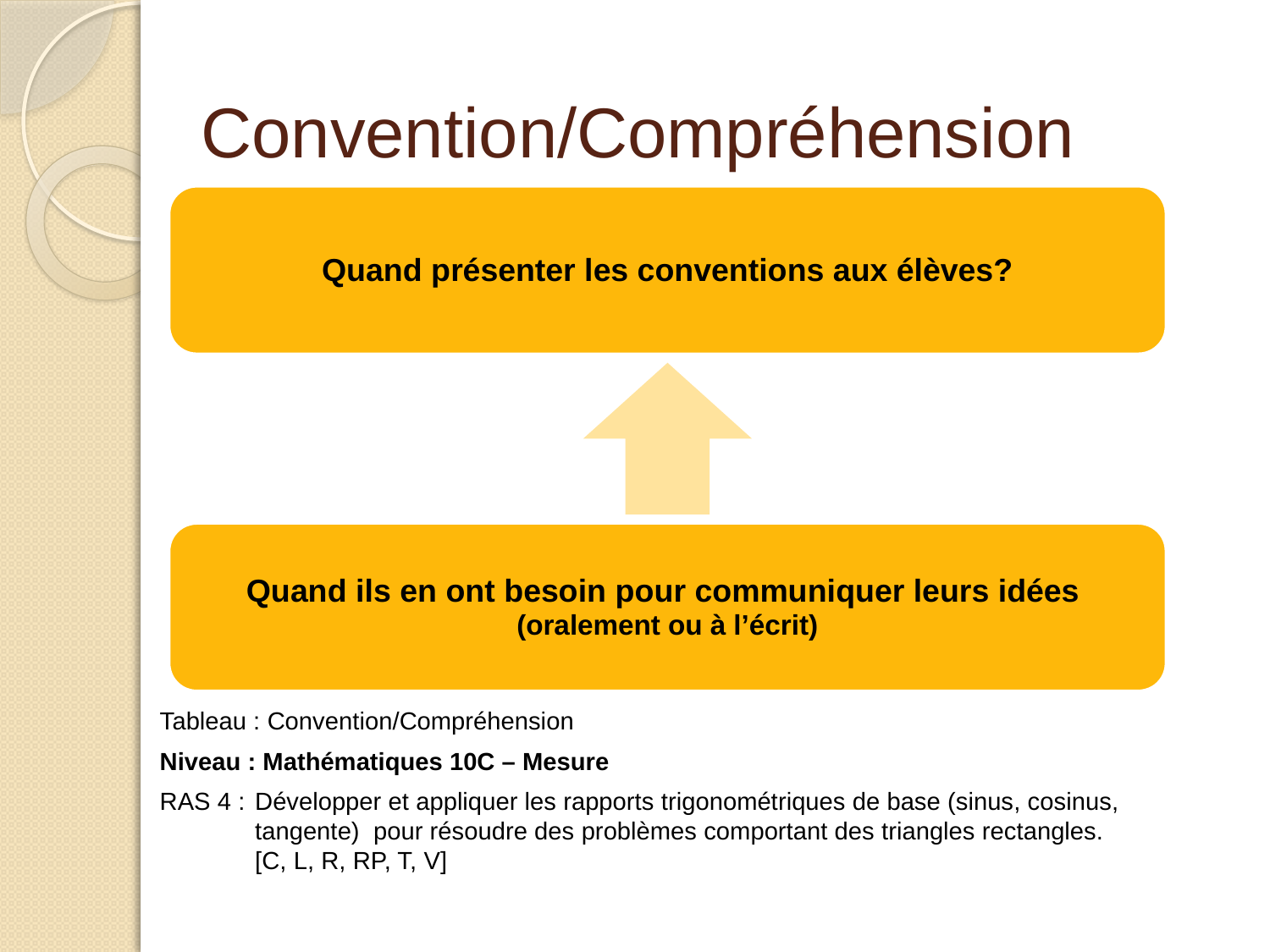

# Convention/Compréhension
Quand présenter les conventions aux élèves?
Quand ils en ont besoin pour communiquer leurs idées
(oralement ou à l’écrit)
Tableau : Convention/Compréhension
Niveau : Mathématiques 10C – Mesure
RAS 4 :	Développer et appliquer les rapports trigonométriques de base (sinus, cosinus, tangente)  pour résoudre des problèmes comportant des triangles rectangles.
[C, L, R, RP, T, V]